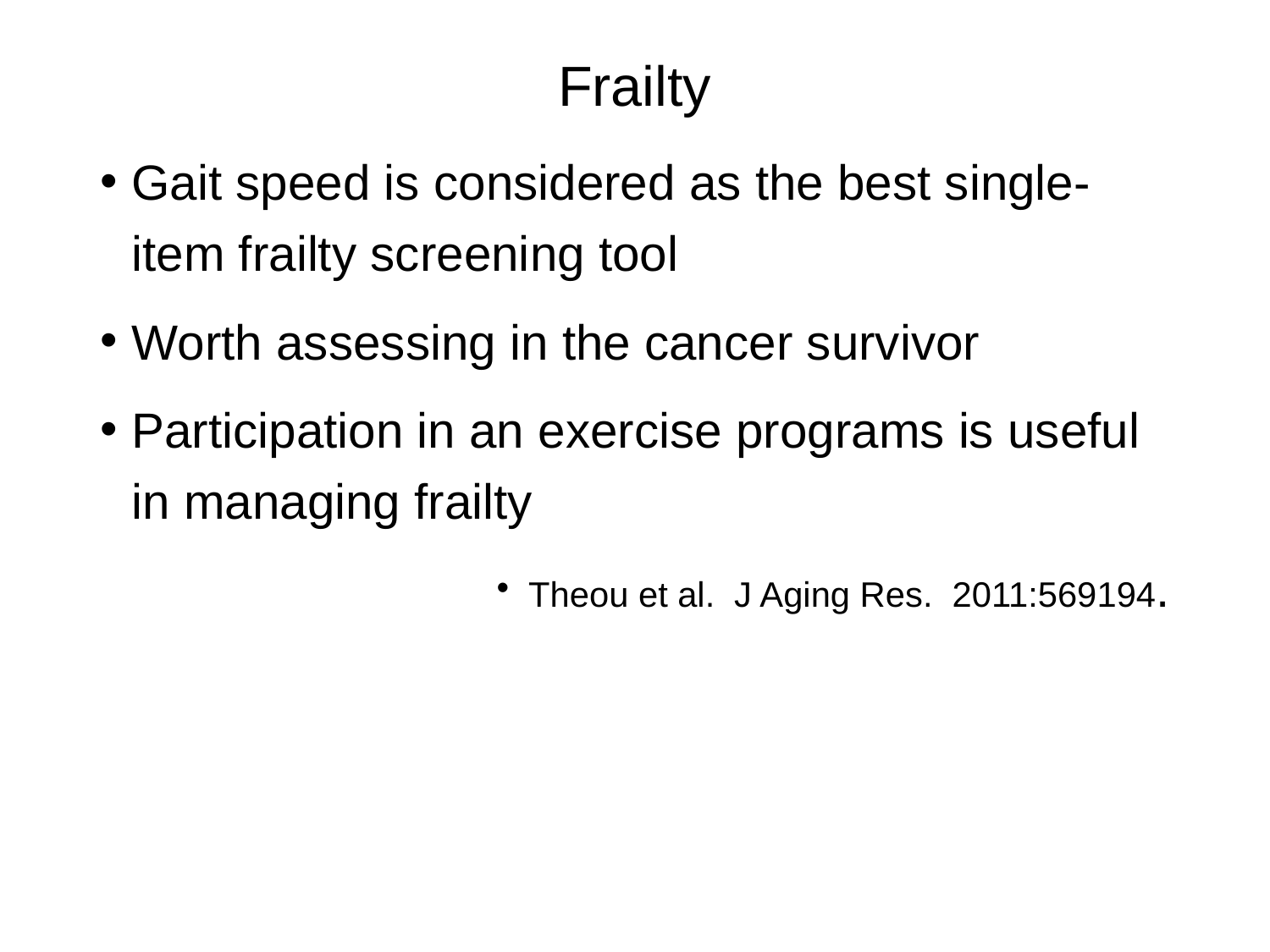

# Frailty
Gait speed is considered as the best single-item frailty screening tool
Worth assessing in the cancer survivor
Participation in an exercise programs is useful in managing frailty
Theou et al.  J Aging Res.  2011:569194.